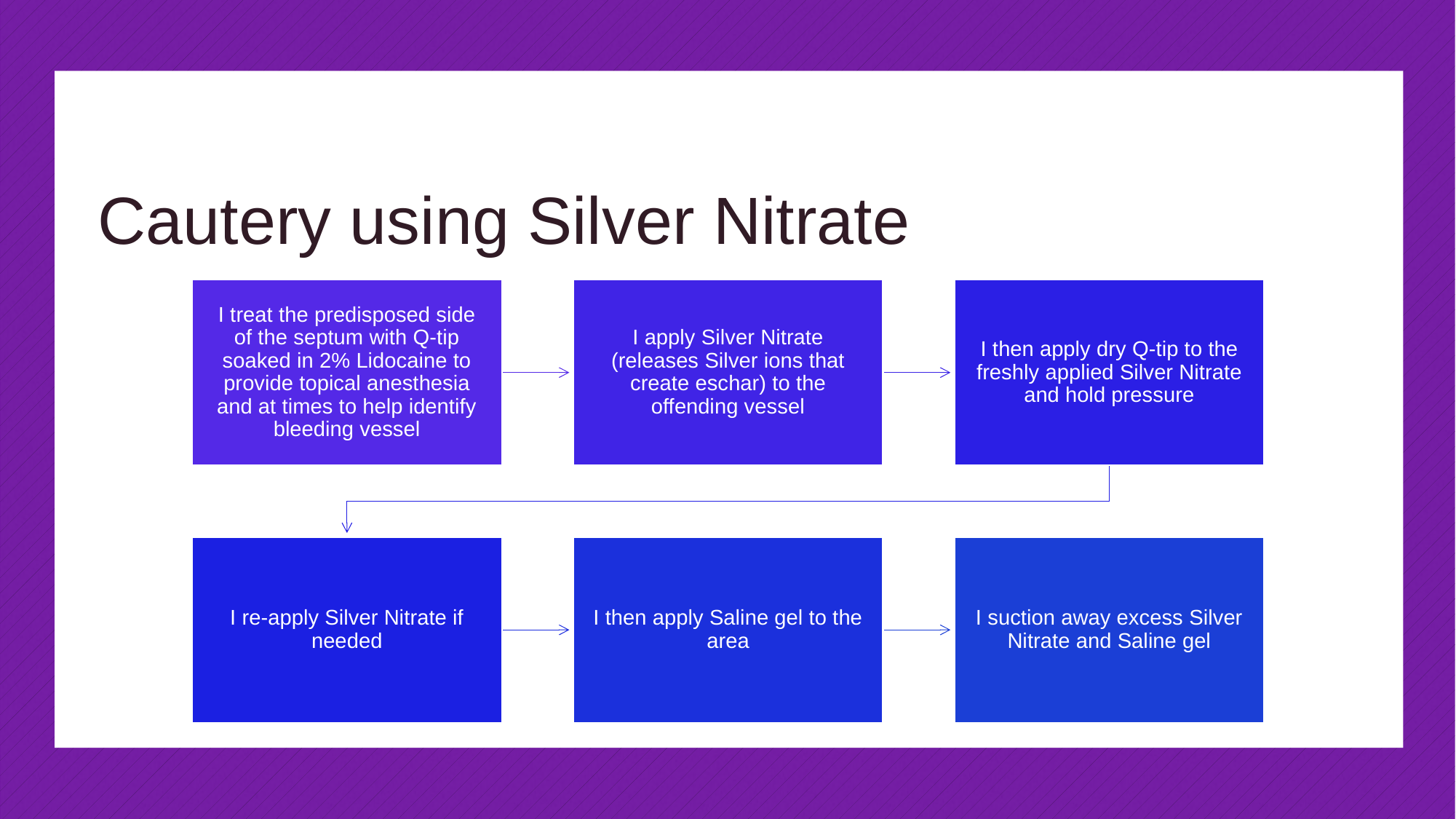

# Cautery using Silver Nitrate

I treat the predisposed side of the septum with Q-tip soaked in 2% Lidocaine to provide topical anesthesia and at times to help identify bleeding vessel

I apply Silver Nitrate (releases Silver ions that create eschar) to the offending vessel

I then apply dry Q-tip to the freshly applied Silver Nitrate and hold pressure

I re-apply Silver Nitrate if needed

I then apply Saline gel to the area
I suction away excess Silver Nitrate and Saline gel